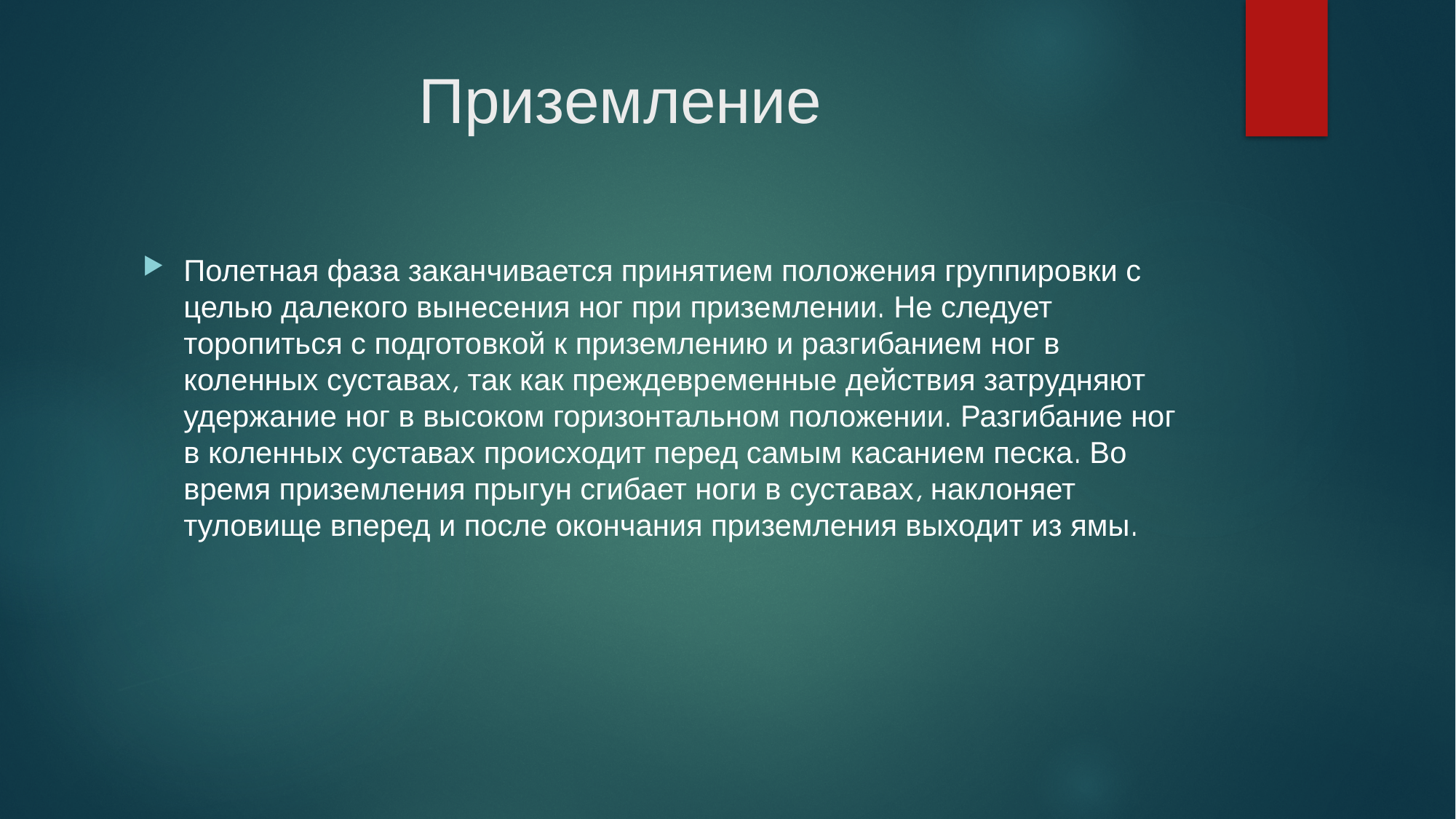

# Приземление
Полетная фаза заканчивается принятием поло­жения группировки с целью далекого вынесения ног при призем­лении. Не следует торопиться с подготовкой к приземлению и раз­гибанием ног в коленных суставах, так как преждевременные дей­ствия затрудняют удержание ног в высоком горизонтальном поло­жении. Разгибание ног в коленных суставах происходит перед самым касанием песка. Во время приземления прыгун сгибает ноги в суставах, наклоняет туловище вперед и после окончания приземления выходит из ямы.